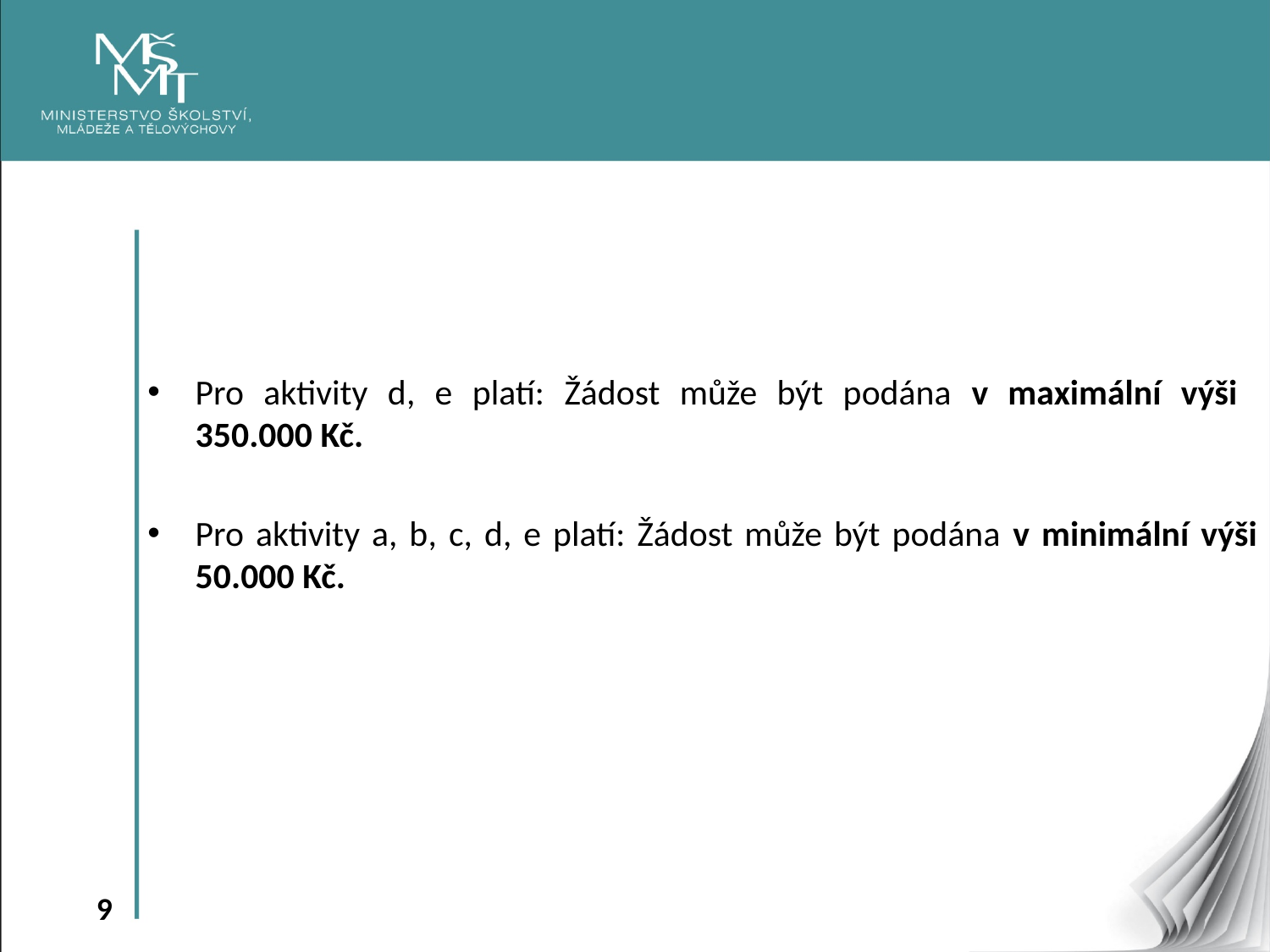

Pro aktivity d, e platí: Žádost může být podána v maximální výši
350.000 Kč.

Pro aktivity a, b, c, d, e platí: Žádost může být podána v minimální výši 50.000 Kč.